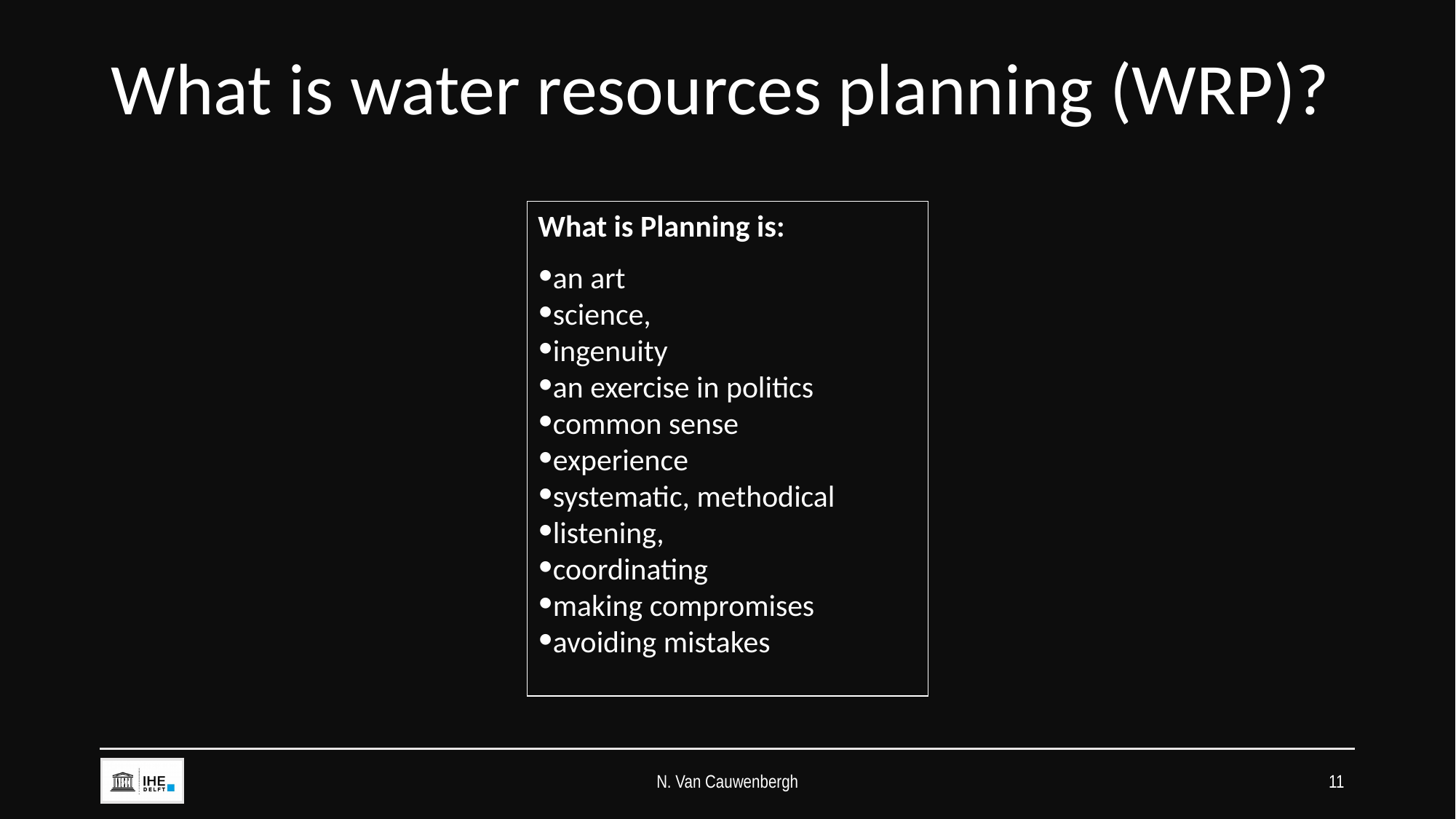

# What is water resources planning (WRP)?
What is Planning is:
an art
science,
ingenuity
an exercise in politics
common sense
experience
systematic, methodical
listening,
coordinating
making compromises
avoiding mistakes
N. Van Cauwenbergh
11